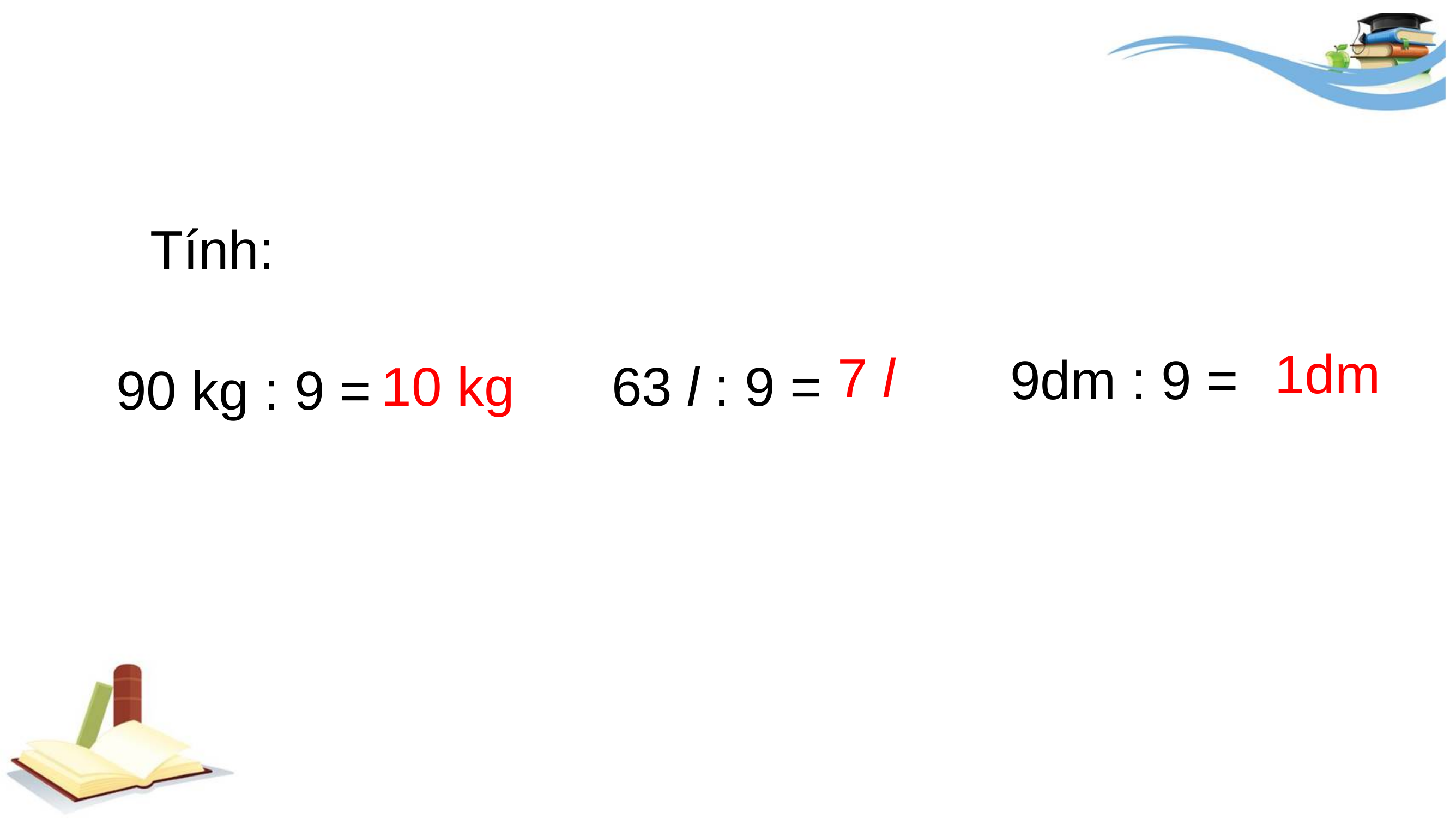

Tính:
 1dm
 7 l
9dm : 9 =
 10 kg
63 l : 9 =
90 kg : 9 =